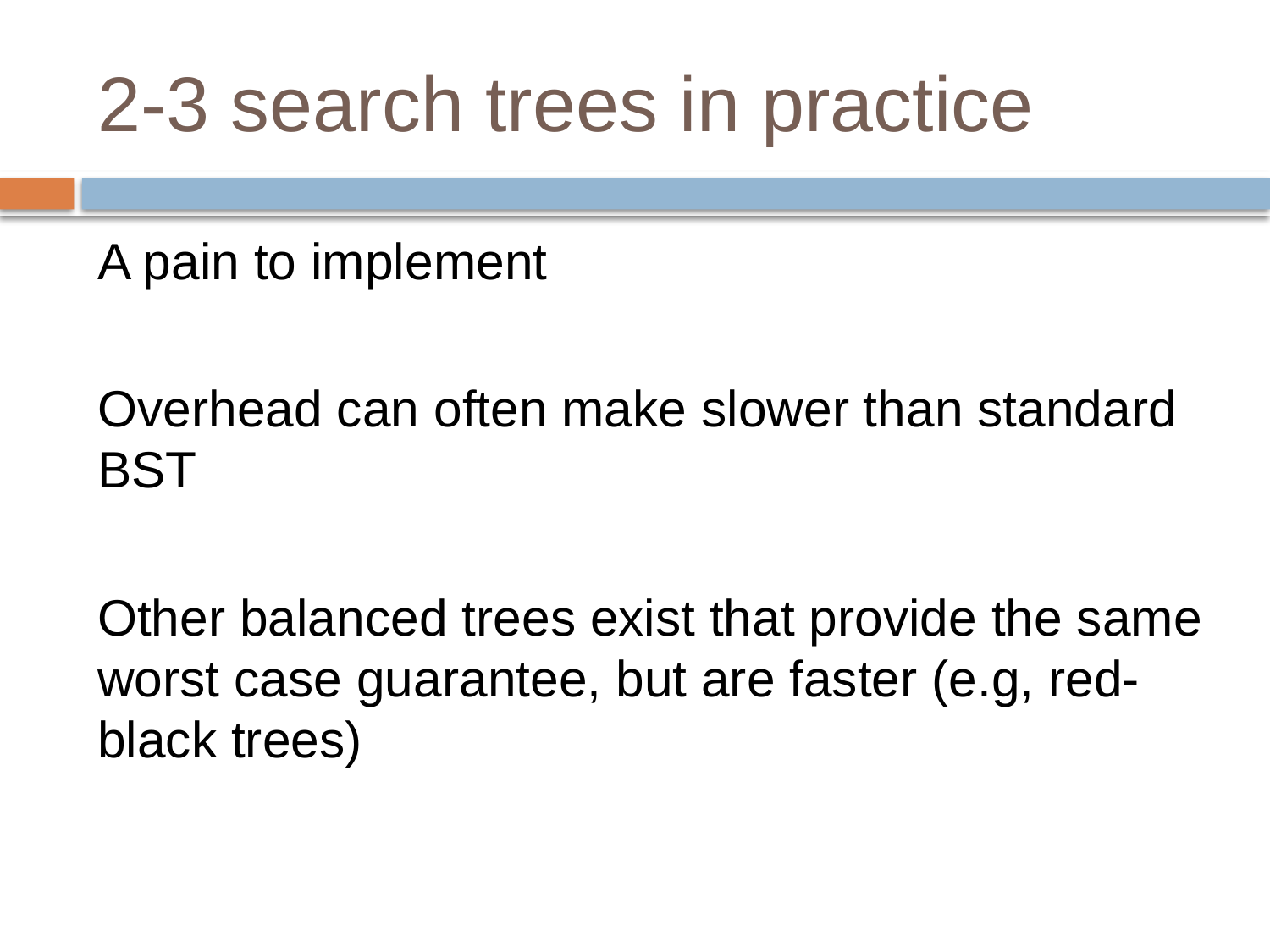

# 2-3 search trees in practice
A pain to implement

Overhead can often make slower than standard BST

Other balanced trees exist that provide the same worst case guarantee, but are faster (e.g, red-black trees)